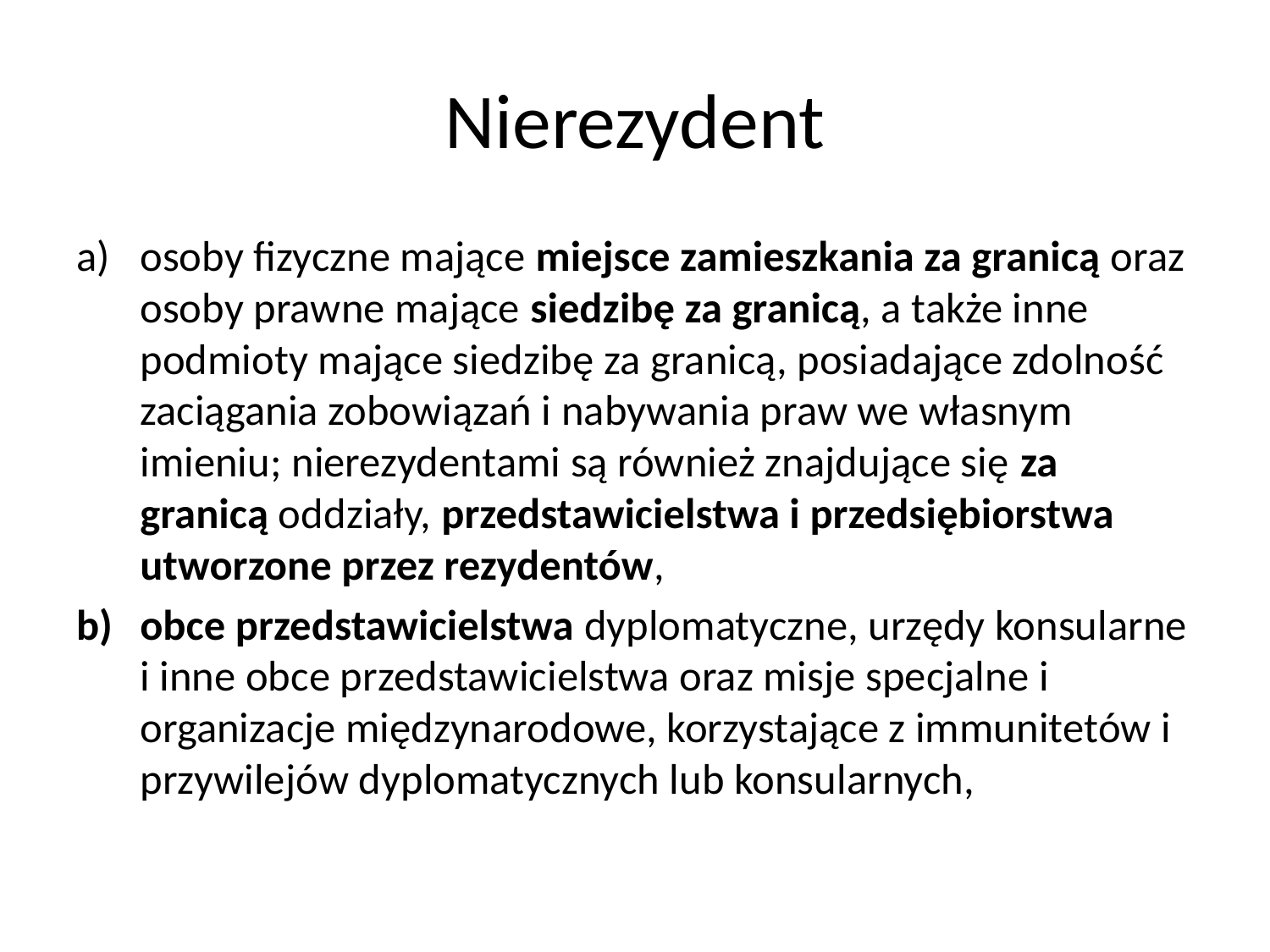

# Nierezydent
osoby fizyczne mające miejsce zamieszkania za granicą oraz osoby prawne mające siedzibę za granicą, a także inne podmioty mające siedzibę za granicą, posiadające zdolność zaciągania zobowiązań i nabywania praw we własnym imieniu; nierezydentami są również znajdujące się za granicą oddziały, przedstawicielstwa i przedsiębiorstwa utworzone przez rezydentów,
obce przedstawicielstwa dyplomatyczne, urzędy konsularne i inne obce przedstawicielstwa oraz misje specjalne i organizacje międzynarodowe, korzystające z immunitetów i przywilejów dyplomatycznych lub konsularnych,